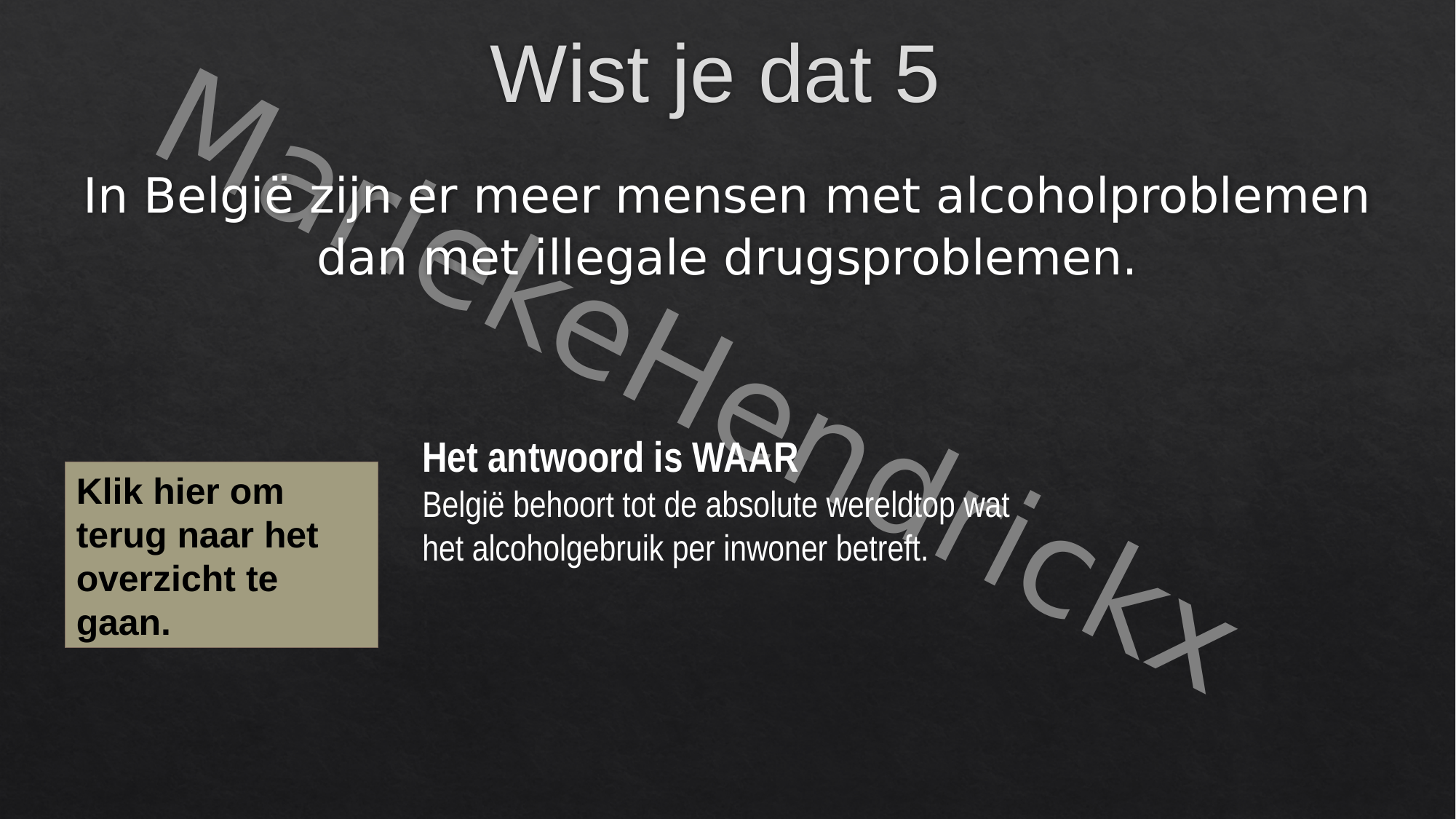

# Wist je dat 5
In België zijn er meer mensen met alcoholproblemen dan met illegale drugsproblemen.

Het antwoord is WAAR
België behoort tot de absolute wereldtop wat
het alcoholgebruik per inwoner betreft.

Klik hier om terug naar het overzicht te gaan.